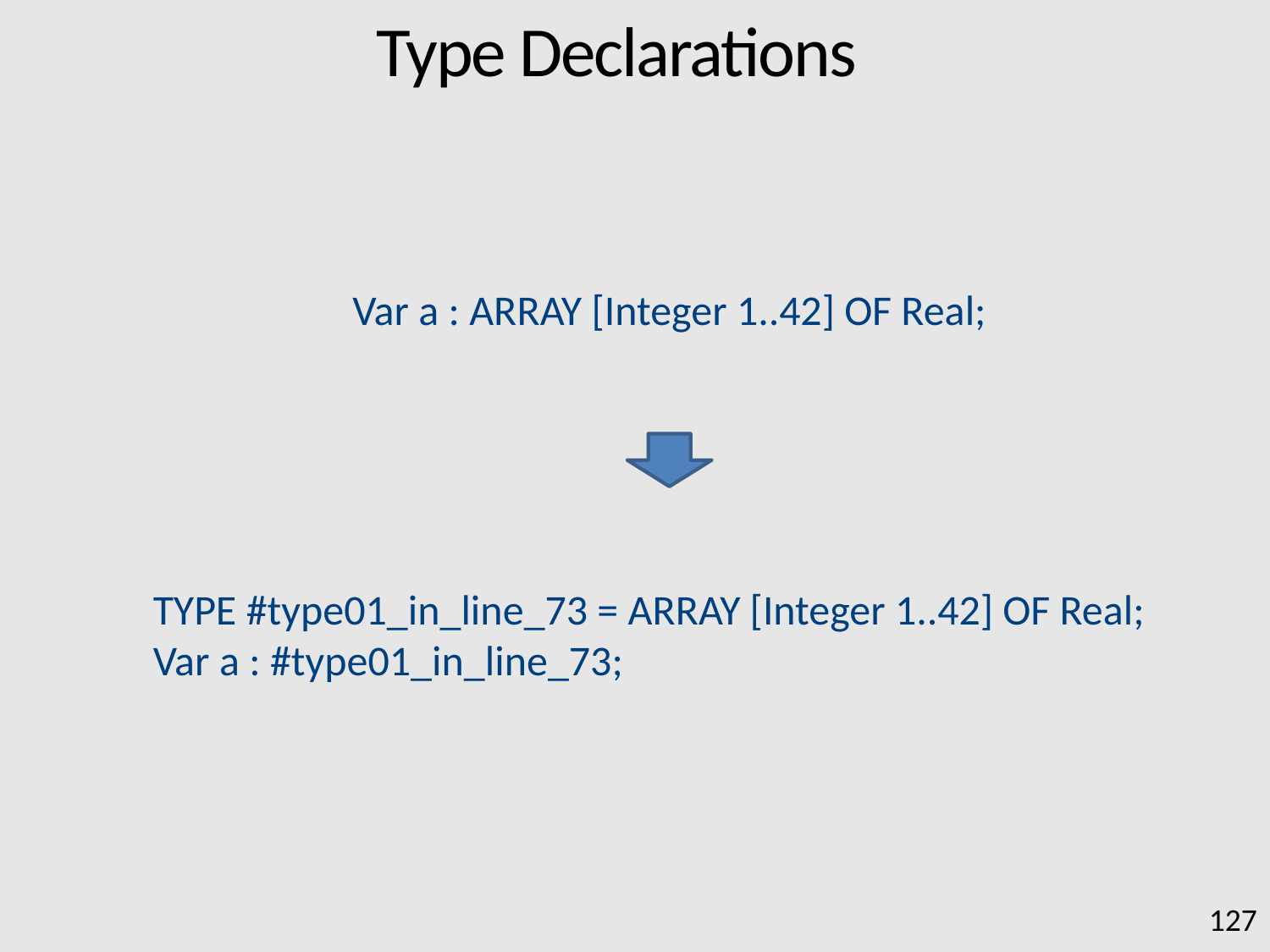

Type Declarations
Var a : ARRAY [Integer 1..42] OF Real;

TYPE #type01_in_line_73 = ARRAY [Integer 1..42] OF Real;
Var a : #type01_in_line_73;
127